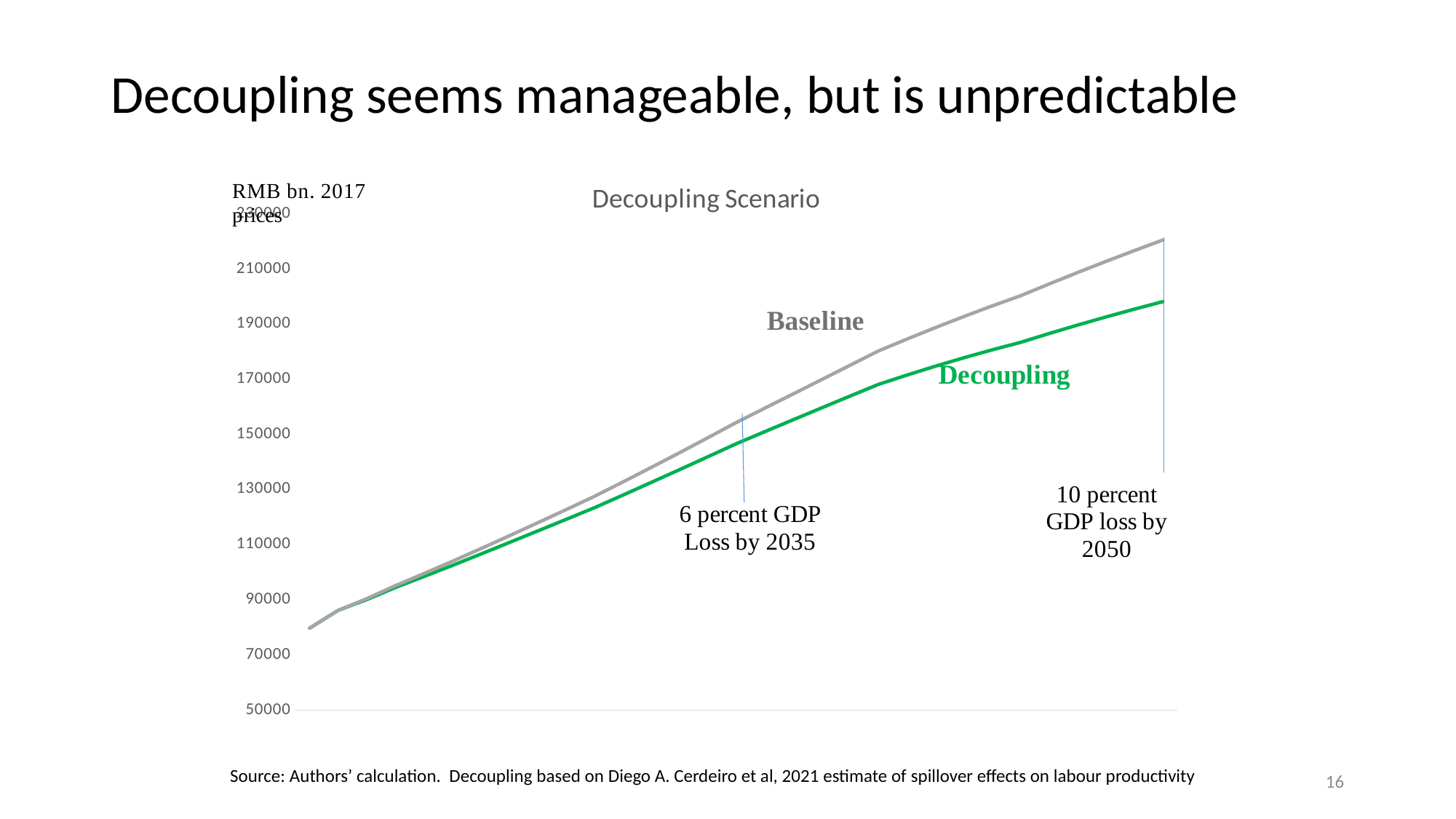

# Decoupling seems manageable, but is unpredictable

### Chart: Decoupling Scenario

| Category |  |  |
|---|---|---|
| 2020 | 79710.61289319447 | 79710.61289319447 |
| 2021 | 86167.17253754321 | 86167.17253754321 |
| 2022 | 90061.92873624017 | 90389.36399188283 |
| 2023 | 94402.91370132695 | 95089.61091946074 |
| 2024 | 98383.74781809702 | 99460.74258464966 |
| 2025 | 102394.48553463483 | 103893.33617467187 |
| 2026 | 106528.0386847099 | 108482.19095971205 |
| 2027 | 110696.63687104105 | 113139.49031247575 |
| 2028 | 114894.00458780734 | 117859.41560543887 |
| 2029 | 119112.70745070899 | 122634.868849537 |
| 2030 | 123346.5010186268 | 127459.86814652856 |
| 2031 | 127917.97033866154 | 132668.13462134296 |
| 2032 | 132534.887755644 | 137960.6376680621 |
| 2033 | 137194.04062229325 | 143334.7786472708 |
| 2034 | 141890.67927215385 | 148786.30870032526 |
| 2035 | 146622.48010767382 | 154313.45443953102 |
| 2036 | 150979.3530035468 | 159485.25502491262 |
| 2037 | 155313.5719227686 | 164669.69992045485 |
| 2038 | 159622.90561907846 | 169864.37380447064 |
| 2039 | 163902.2928694697 | 175063.81283852065 |
| 2040 | 168146.57311751248 | 180262.36520338865 |
| 2041 | 171512.7536577853 | 184556.09268528305 |
| 2042 | 174729.98744535932 | 188719.30639255865 |
| 2043 | 177788.39854090725 | 192739.71487896185 |
| 2044 | 180676.17875313363 | 196602.757148872 |
| 2045 | 183383.0308670471 | 200295.30835285984 |
| 2046 | 186581.01439920484 | 204549.34420724833 |
| 2047 | 189656.3837961745 | 208698.16871416787 |
| 2048 | 192604.27439814786 | 212735.08498776186 |
| 2049 | 195429.71124988754 | 216664.2270618042 |
| 2050 | 198144.71108110689 | 220497.55065921292 |
Source: Authors’ calculation.  Decoupling based on Diego A. Cerdeiro et al, 2021 estimate of spillover effects on labour productivity
16